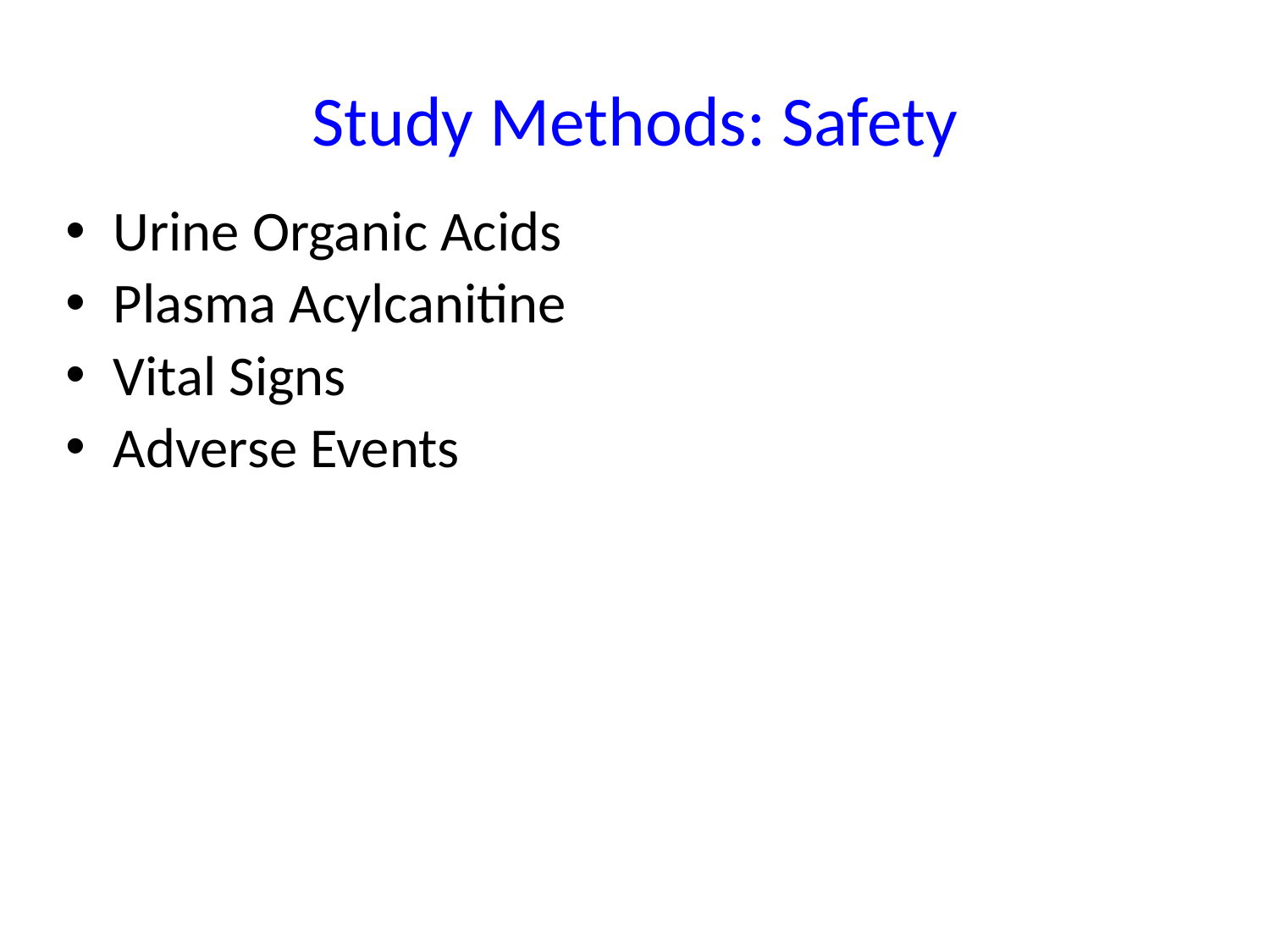

# Study Methods: Safety
Urine Organic Acids
Plasma Acylcanitine
Vital Signs
Adverse Events